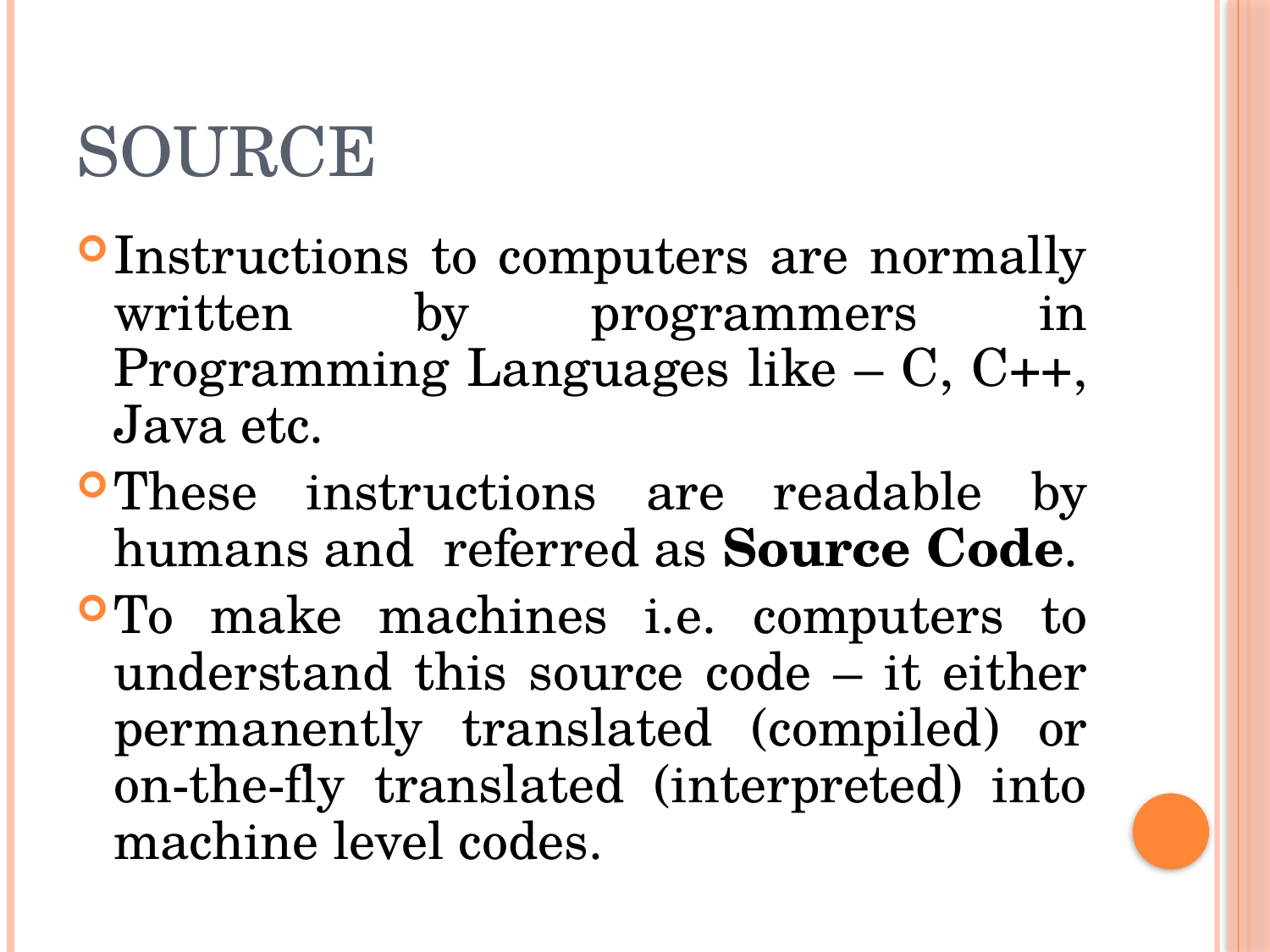

# Source
Instructions to computers are normally written by programmers in Programming Languages like – C, C++, Java etc.
These instructions are readable by humans and  referred as Source Code.
To make machines i.e. computers to understand this source code – it either permanently translated (compiled) or on-the-fly translated (interpreted) into machine level codes.